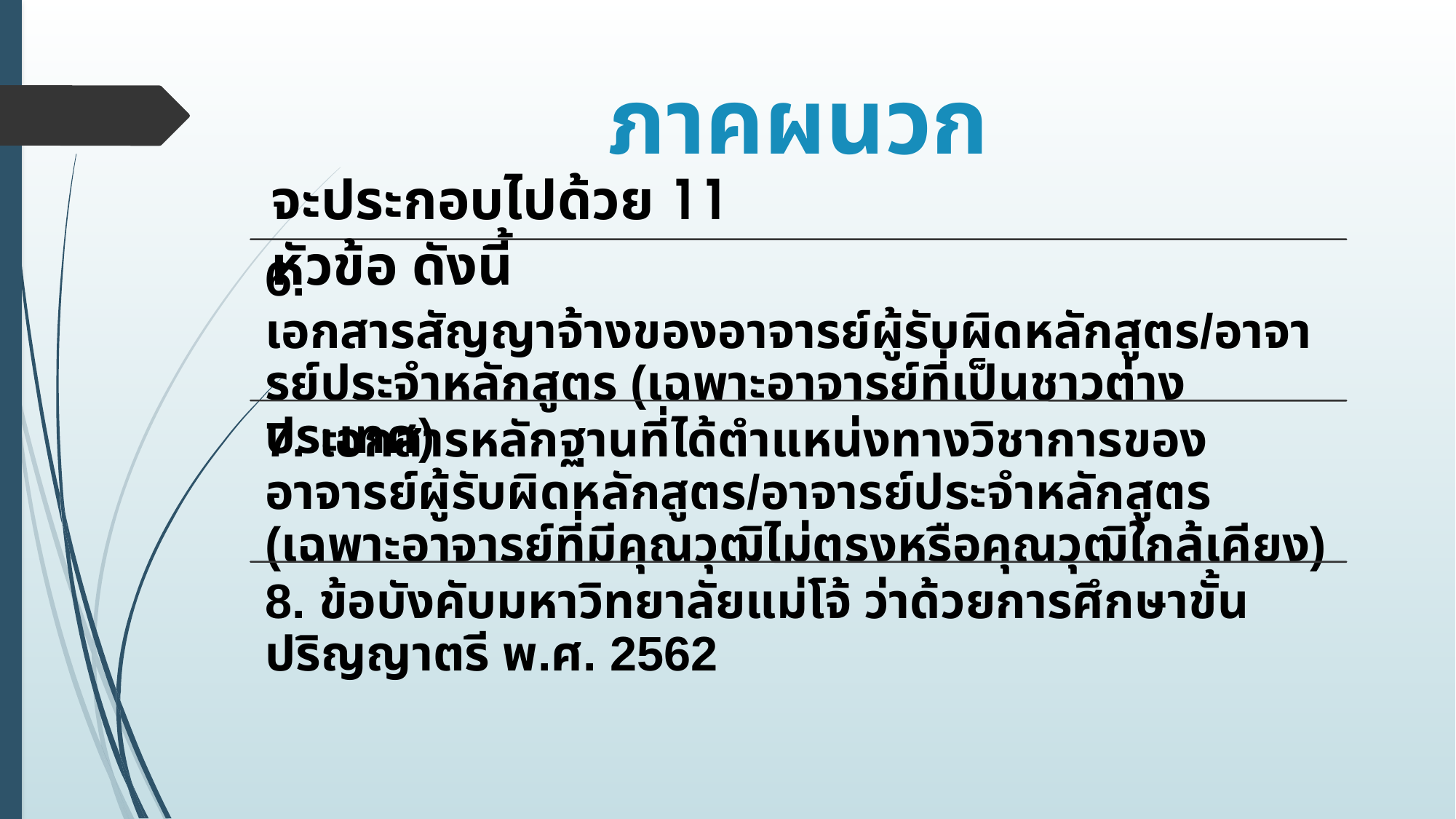

# ภาคผนวก
จะประกอบไปด้วย 11 หัวข้อ ดังนี้
6. เอกสารสัญญาจ้างของอาจารย์ผู้รับผิดหลักสูตร/อาจารย์ประจำหลักสูตร (เฉพาะอาจารย์ที่เป็นชาวต่างประเทศ)
7. เอกสารหลักฐานที่ได้ตำแหน่งทางวิชาการของอาจารย์ผู้รับผิดหลักสูตร/อาจารย์ประจำหลักสูตร (เฉพาะอาจารย์ที่มีคุณวุฒิไม่ตรงหรือคุณวุฒิใกล้เคียง)
8. ข้อบังคับมหาวิทยาลัยแม่โจ้ ว่าด้วยการศึกษาขั้นปริญญาตรี พ.ศ. 2562